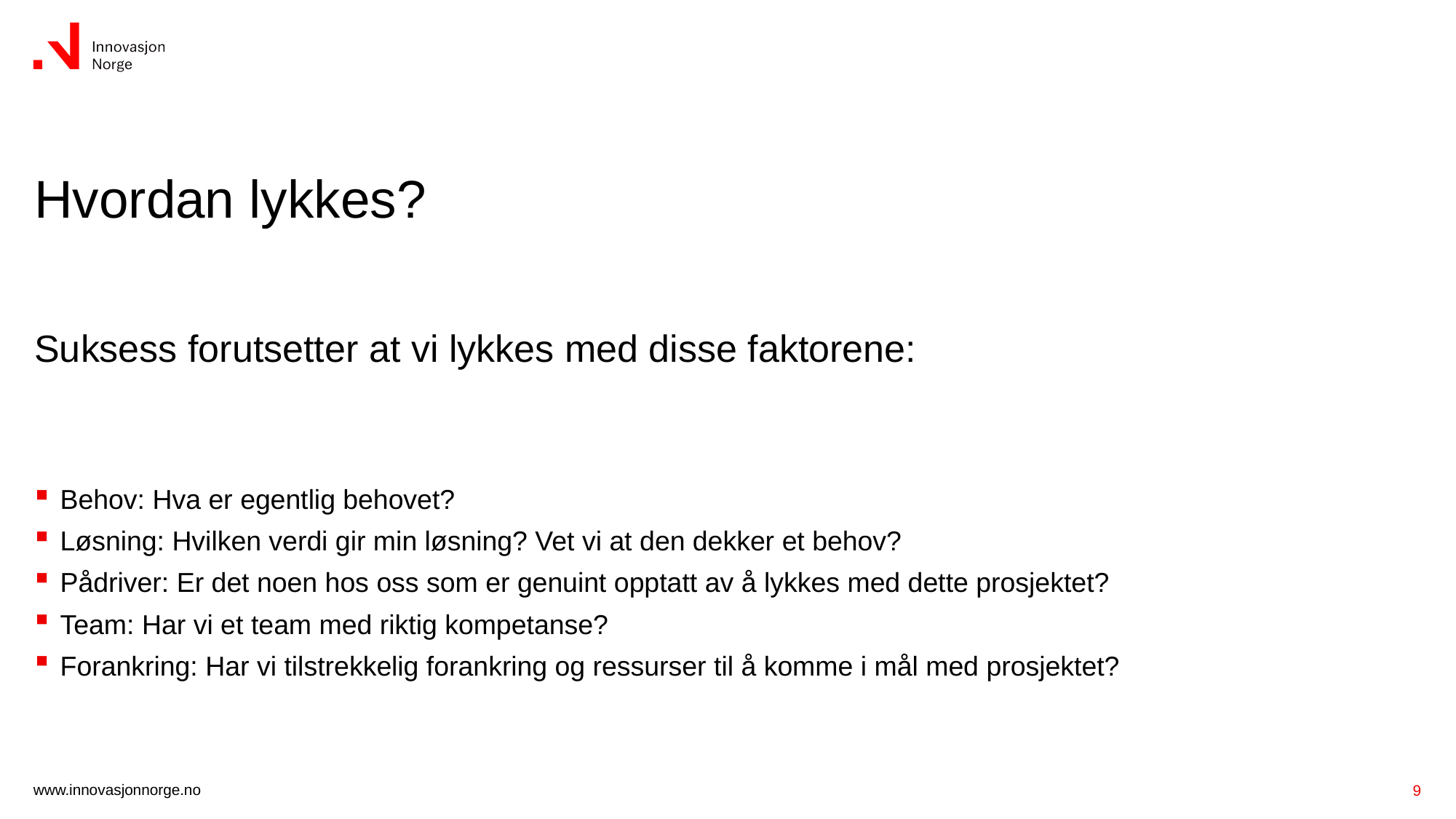

# Hvordan lykkes?
Suksess forutsetter at vi lykkes med disse faktorene:

Behov: Hva er egentlig behovet?
Løsning: Hvilken verdi gir min løsning? Vet vi at den dekker et behov?
Pådriver: Er det noen hos oss som er genuint opptatt av å lykkes med dette prosjektet?
Team: Har vi et team med riktig kompetanse?
Forankring: Har vi tilstrekkelig forankring og ressurser til å komme i mål med prosjektet?

9